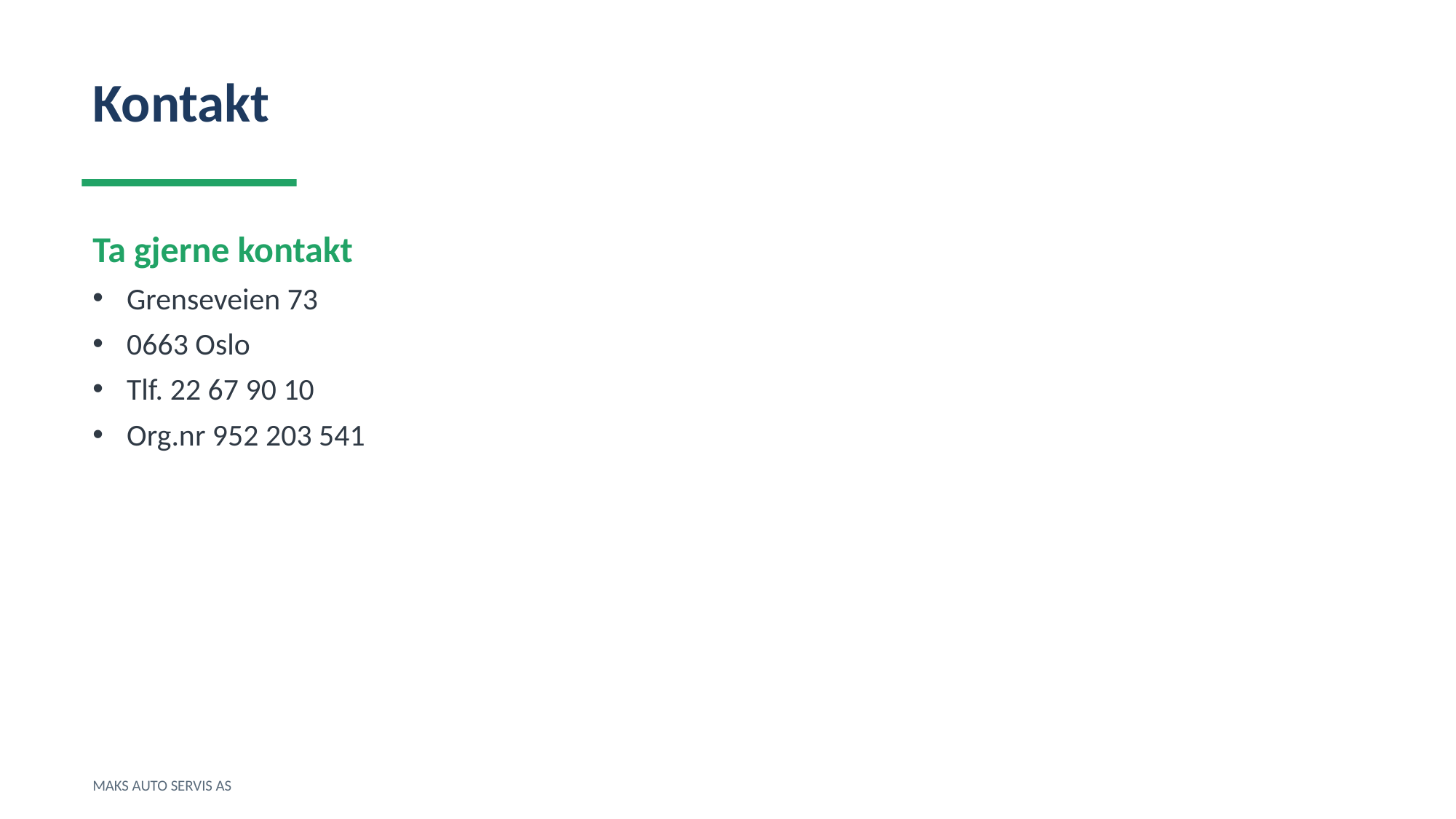

Kontakt

Ta gjerne kontakt
Grenseveien 73
0663 Oslo
Tlf. 22 67 90 10
Org.nr 952 203 541
MAKS AUTO SERVIS AS